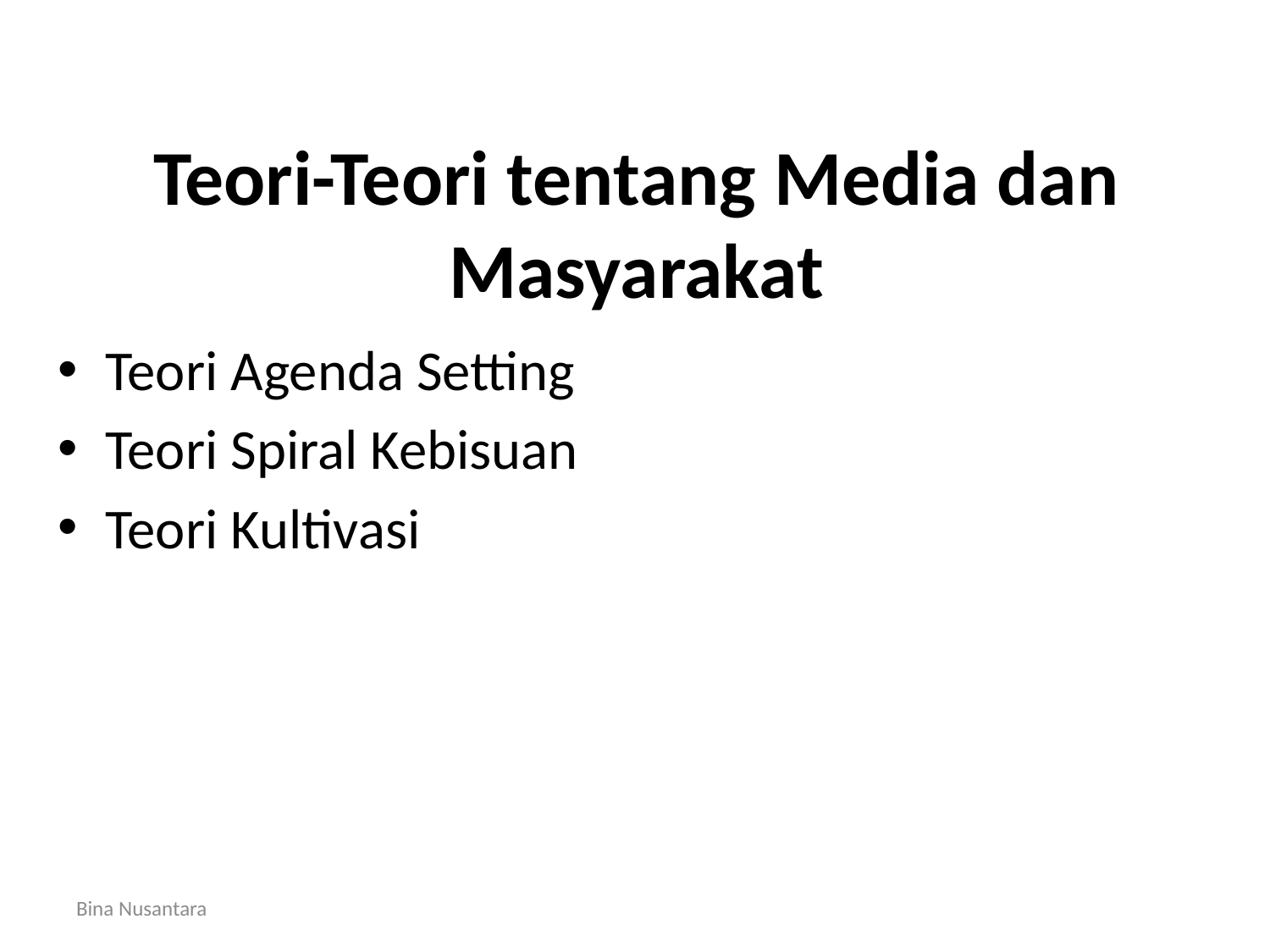

# Teori-Teori tentang Media dan Masyarakat
Teori Agenda Setting
Teori Spiral Kebisuan
Teori Kultivasi

Bina Nusantara